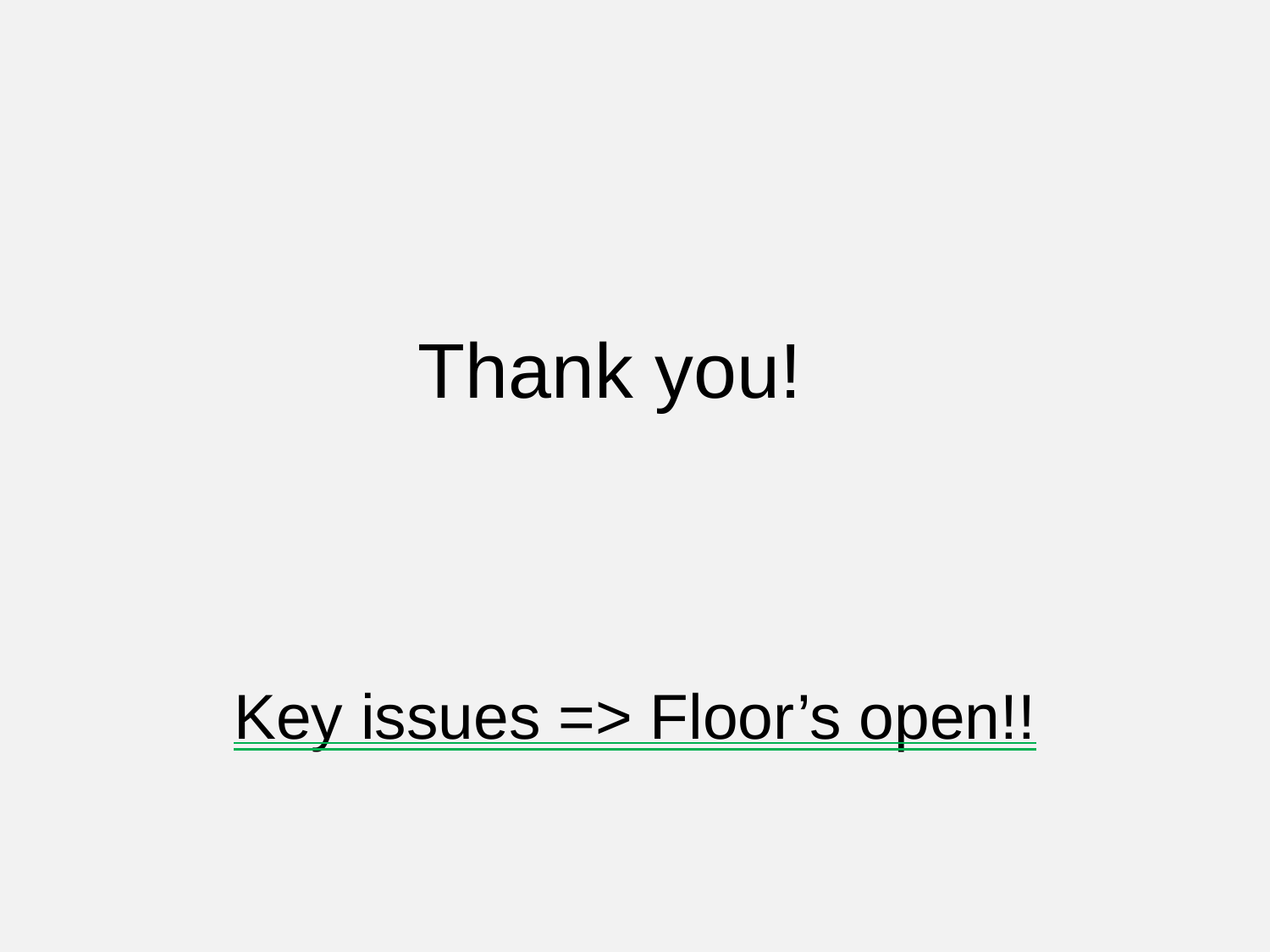

Thank you!
# Key issues => Floor’s open!!